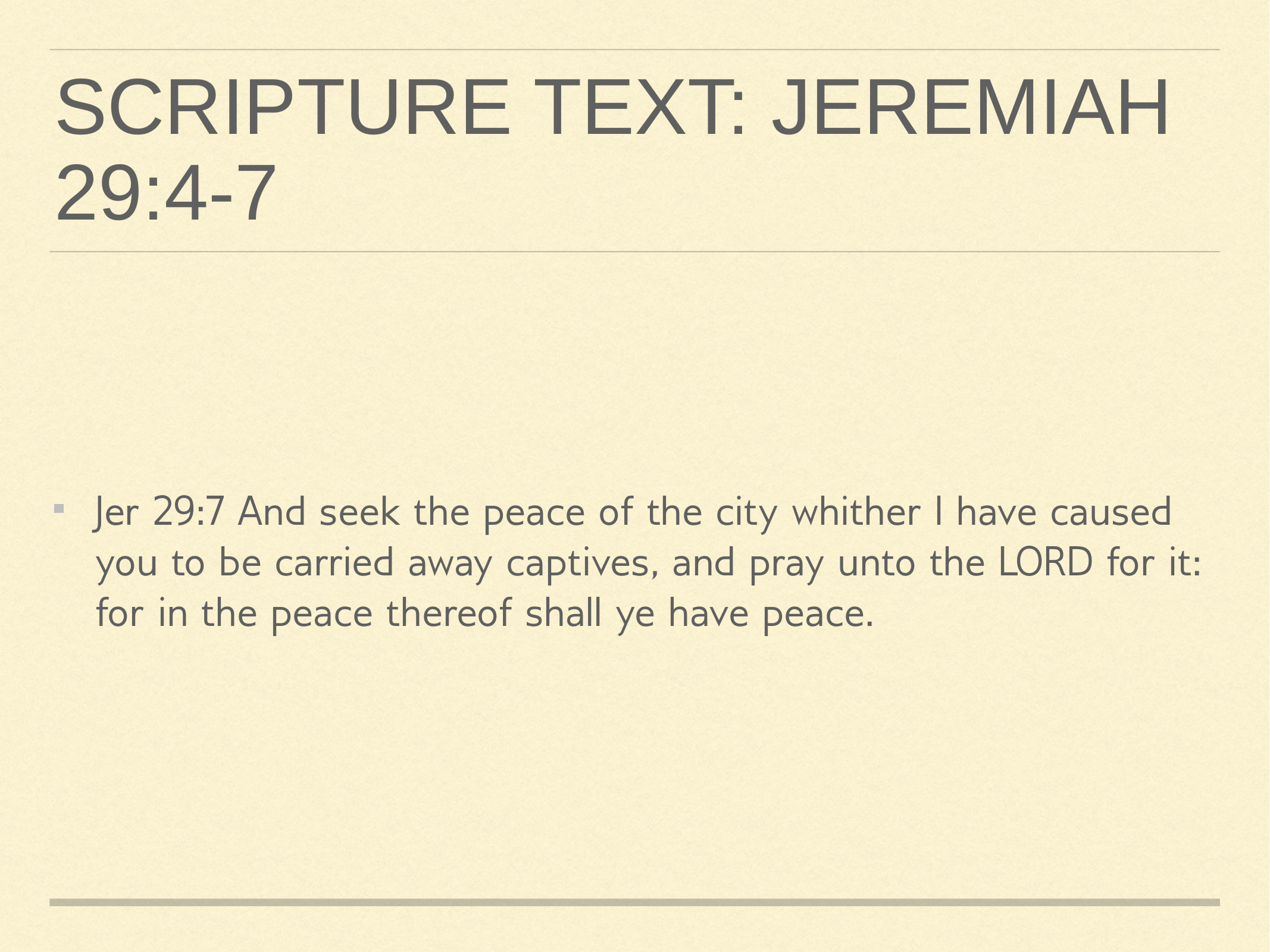

# Scripture Text: JEREMIAH 29:4-7
Jer 29:7 And seek the peace of the city whither I have caused you to be carried away captives, and pray unto the LORD for it: for in the peace thereof shall ye have peace.